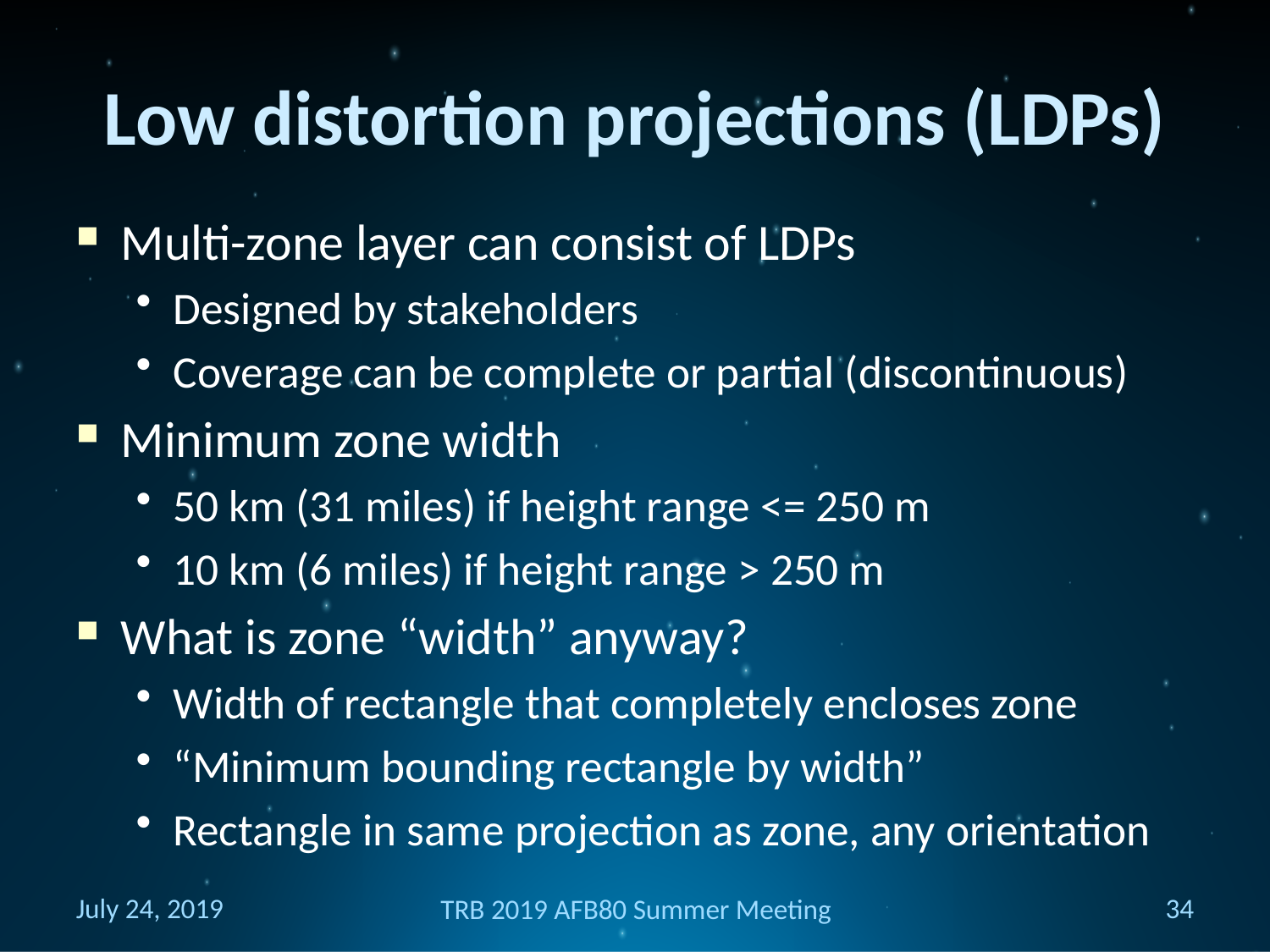

# Low distortion projections (LDPs)
Multi-zone layer can consist of LDPs
Designed by stakeholders
Coverage can be complete or partial (discontinuous)
Minimum zone width
50 km (31 miles) if height range <= 250 m
10 km (6 miles) if height range > 250 m
What is zone “width” anyway?
Width of rectangle that completely encloses zone
“Minimum bounding rectangle by width”
Rectangle in same projection as zone, any orientation

July 24, 2019
34
TRB 2019 AFB80 Summer Meeting